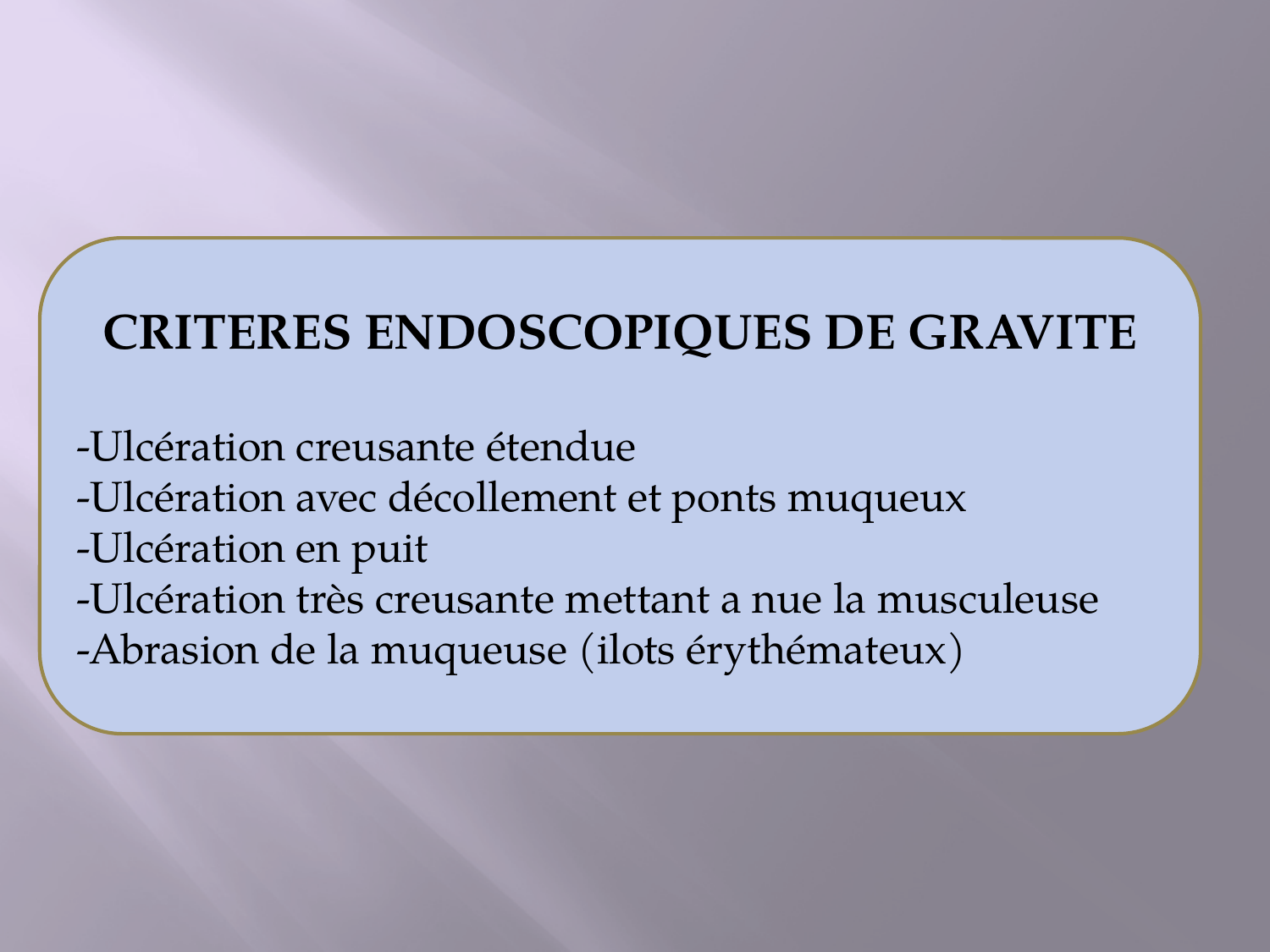

CRITERES ENDOSCOPIQUES DE GRAVITE

-Ulcération creusante étendue
-Ulcération avec décollement et ponts muqueux
-Ulcération en puit
-Ulcération très creusante mettant a nue la musculeuse
-Abrasion de la muqueuse (ilots érythémateux)